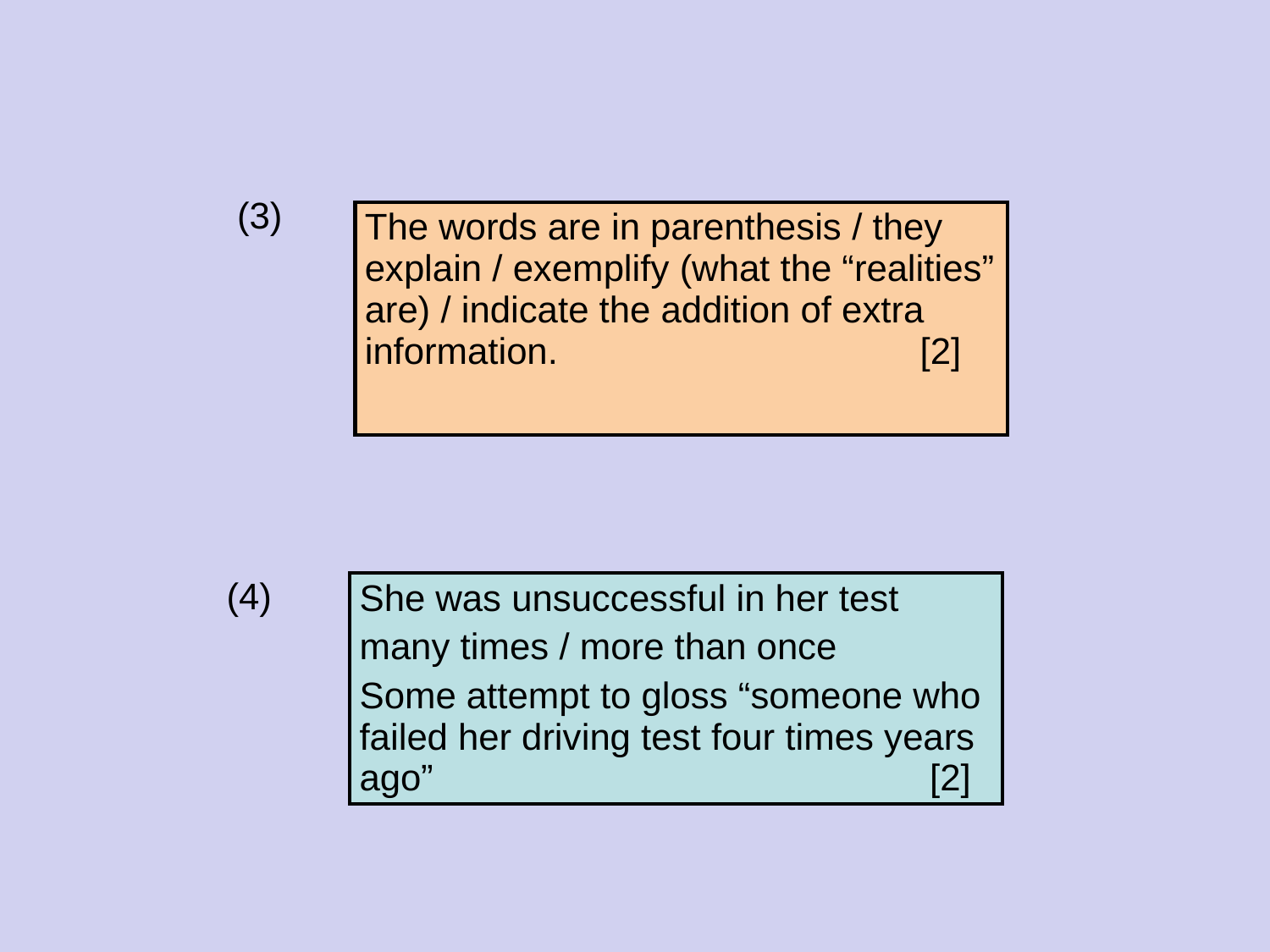

(3)

| The words are in parenthesis / they explain / exemplify (what the “realities” are) / indicate the addition of extra information. [2] |
| --- |

(4)
| She was unsuccessful in her test many times / more than once Some attempt to gloss “someone who failed her driving test four times years ago” [2] |
| --- |